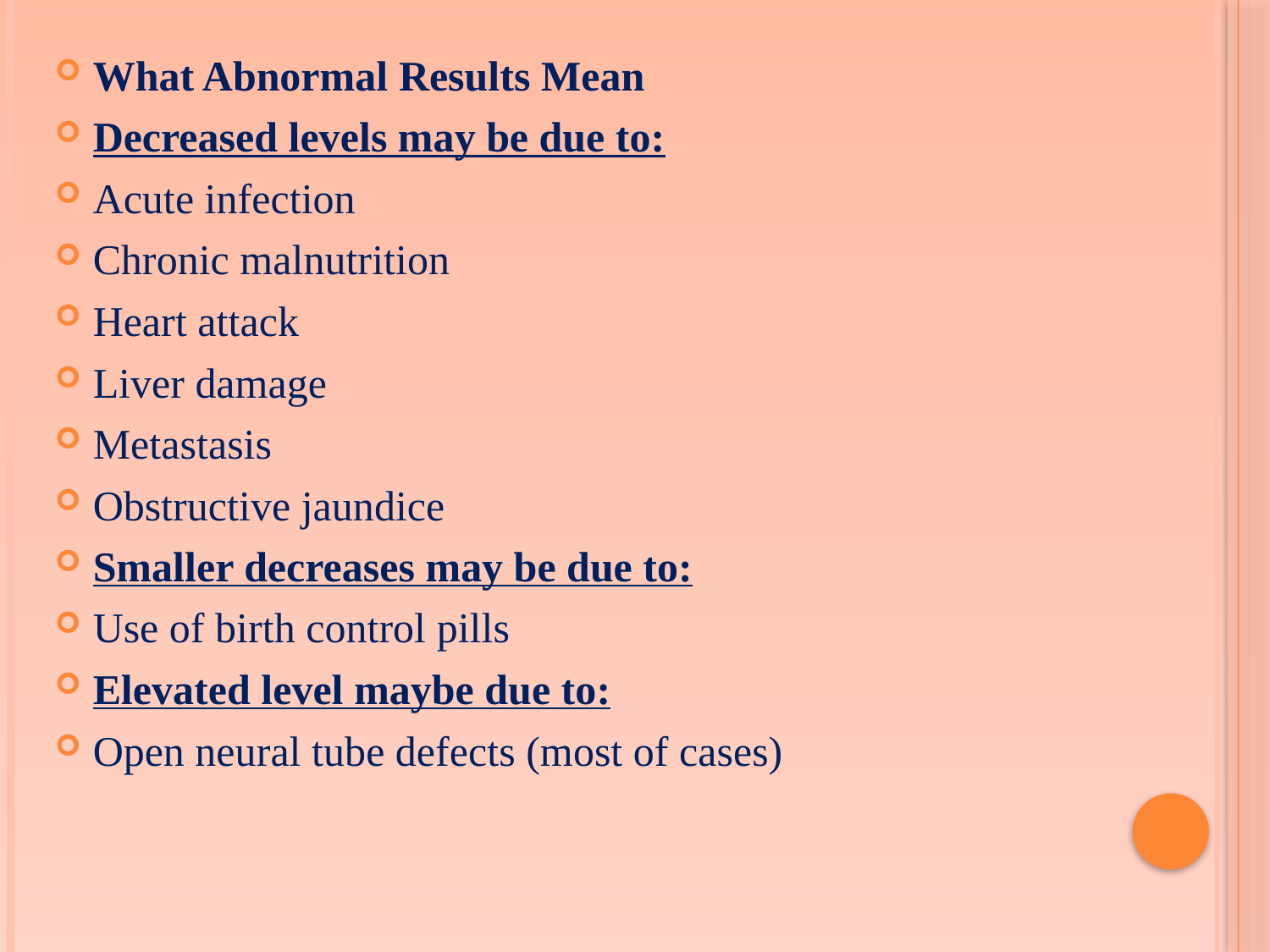

#
What Abnormal Results Mean
Decreased levels may be due to:
Acute infection
Chronic malnutrition
Heart attack
Liver damage
Metastasis
Obstructive jaundice
Smaller decreases may be due to:
Use of birth control pills
Elevated level maybe due to:
Open neural tube defects (most of cases)